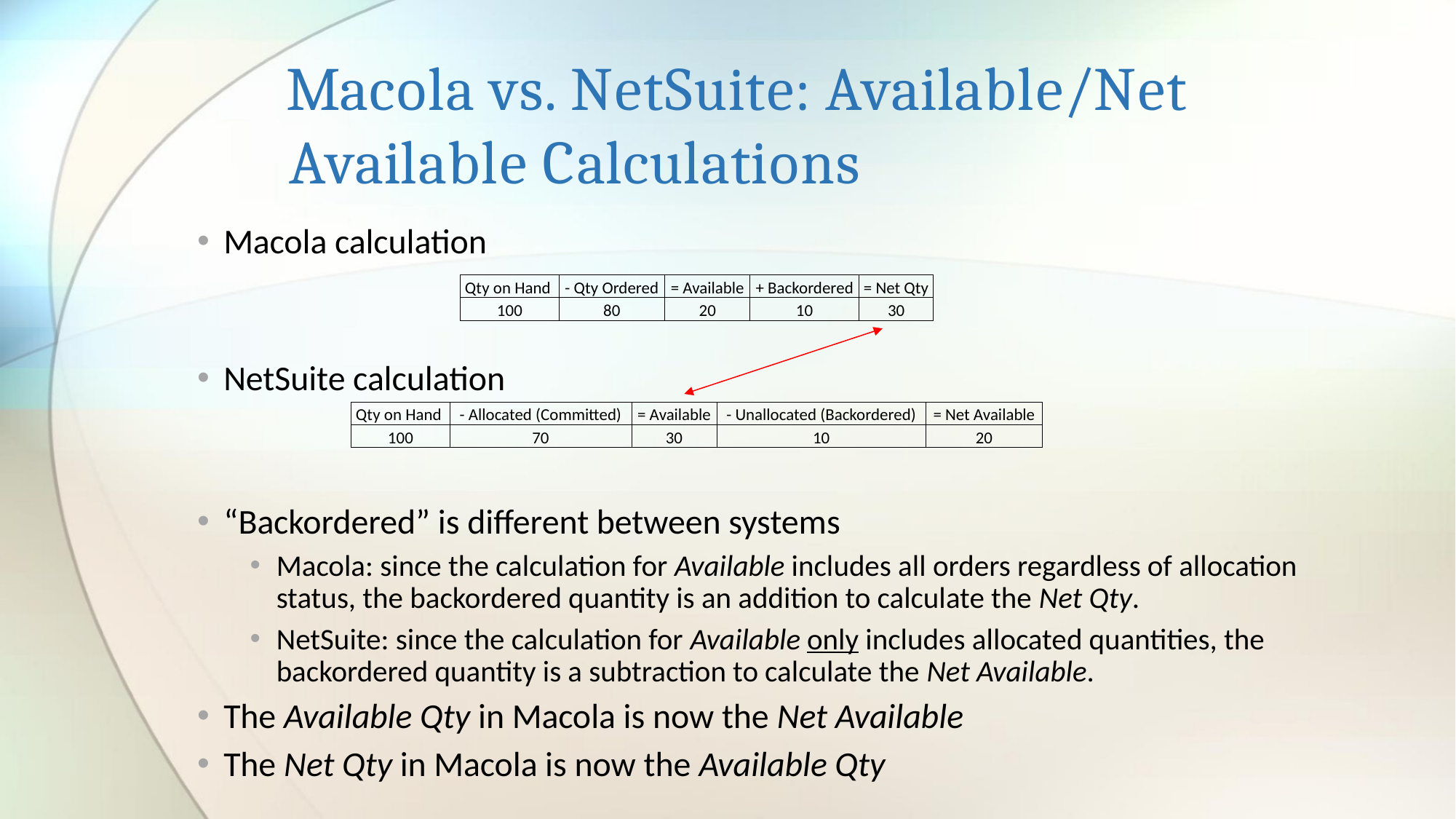

# Macola vs. NetSuite: Available/Net Available Calculations
Macola calculation

NetSuite calculation

“Backordered” is different between systems
Macola: since the calculation for Available includes all orders regardless of allocation status, the backordered quantity is an addition to calculate the Net Qty.
NetSuite: since the calculation for Available only includes allocated quantities, the backordered quantity is a subtraction to calculate the Net Available.
The Available Qty in Macola is now the Net Available
The Net Qty in Macola is now the Available Qty
| Qty on Hand | - Qty Ordered | = Available | + Backordered | = Net Qty |
| --- | --- | --- | --- | --- |
| 100 | 80 | 20 | 10 | 30 |
| Qty on Hand | - Allocated (Committed) | = Available | - Unallocated (Backordered) | = Net Available |
| --- | --- | --- | --- | --- |
| 100 | 70 | 30 | 10 | 20 |